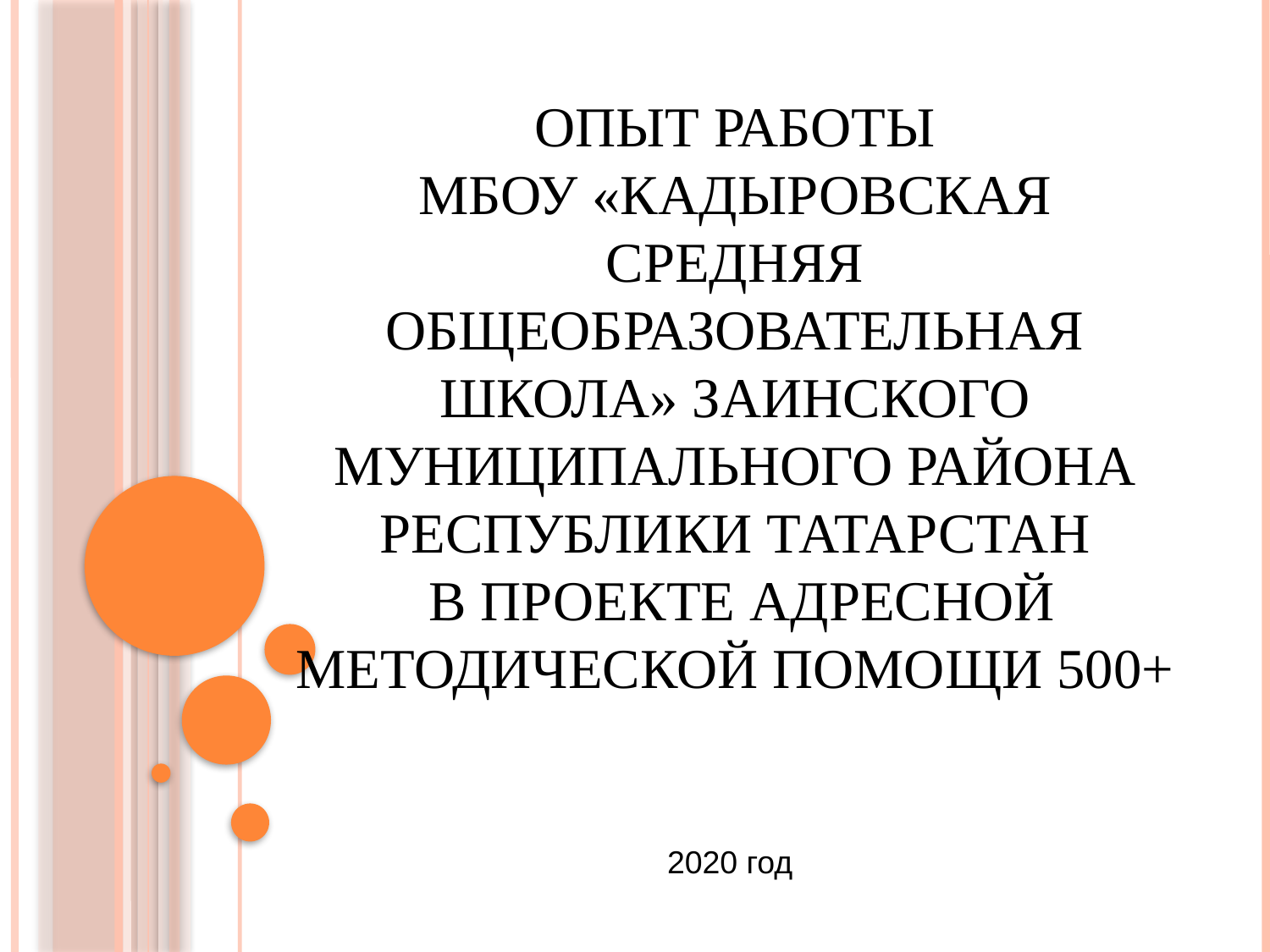

# Опыт работы МБОУ «Кадыровская средняя общеобразовательная школа» Заинского муниципального района Республики Татарстан в проекте адресной методической помощи 500+
2020 год